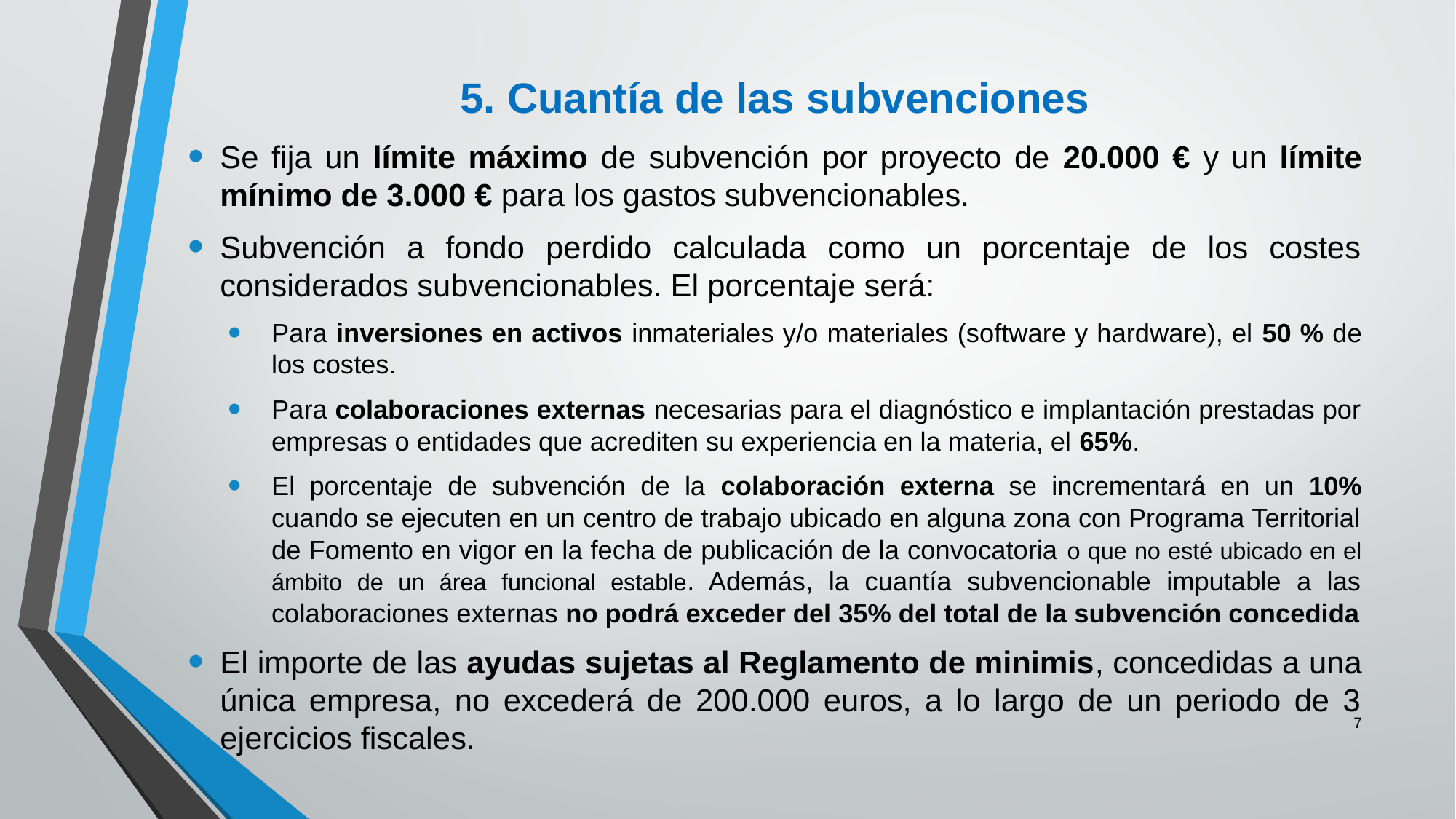

# 5. Cuantía de las subvenciones
Se fija un límite máximo de subvención por proyecto de 20.000 € y un límite mínimo de 3.000 € para los gastos subvencionables.
Subvención a fondo perdido calculada como un porcentaje de los costes considerados subvencionables. El porcentaje será:
Para inversiones en activos inmateriales y/o materiales (software y hardware), el 50 % de los costes.
Para colaboraciones externas necesarias para el diagnóstico e implantación prestadas por empresas o entidades que acrediten su experiencia en la materia, el 65%.
El porcentaje de subvención de la colaboración externa se incrementará en un 10% cuando se ejecuten en un centro de trabajo ubicado en alguna zona con Programa Territorial de Fomento en vigor en la fecha de publicación de la convocatoria o que no esté ubicado en el ámbito de un área funcional estable. Además, la cuantía subvencionable imputable a las colaboraciones externas no podrá exceder del 35% del total de la subvención concedida
El importe de las ayudas sujetas al Reglamento de minimis, concedidas a una única empresa, no excederá de 200.000 euros, a lo largo de un periodo de 3 ejercicios fiscales.
7